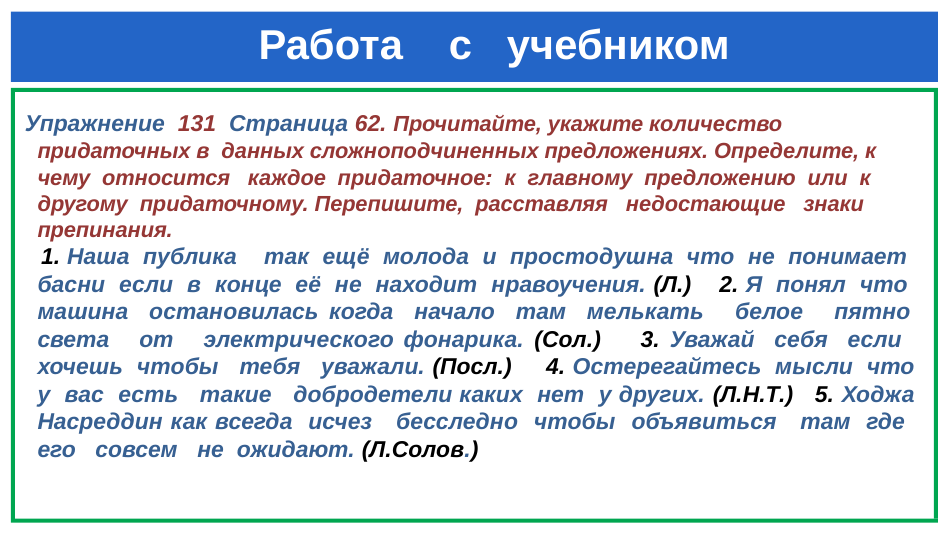

# Работа    с   учебником
   Упражнение  131  Страница 62. Прочитайте, укажите количество придаточных в  данных сложноподчиненных предложениях. Определите, к  чему  относится   каждое  придаточное:  к  главному  предложению  или  к  другому  придаточному. Перепишите,  расставляя   недостающие   знаки  препинания.
      1. Наша  публика    так  ещё  молода  и  простодушна  что  не  понимает   басни  если  в  конце  её  не  находит  нравоучения. (Л.)    2. Я  понял  что   машина  остановилась когда  начало  там  мелькать   белое   пятно  света   от   электрического фонарика. (Сол.)    3. Уважай  себя  если   хочешь  чтобы   тебя   уважали. (Посл.)     4. Остерегайтесь  мысли  что  у  вас  есть   такие   добродетели каких  нет  у других. (Л.Н.Т.)   5. Ходжа  Насреддин как всегда  исчез   бесследно  чтобы  объявиться   там  где   его   совсем   не  ожидают. (Л.Солов.)

.